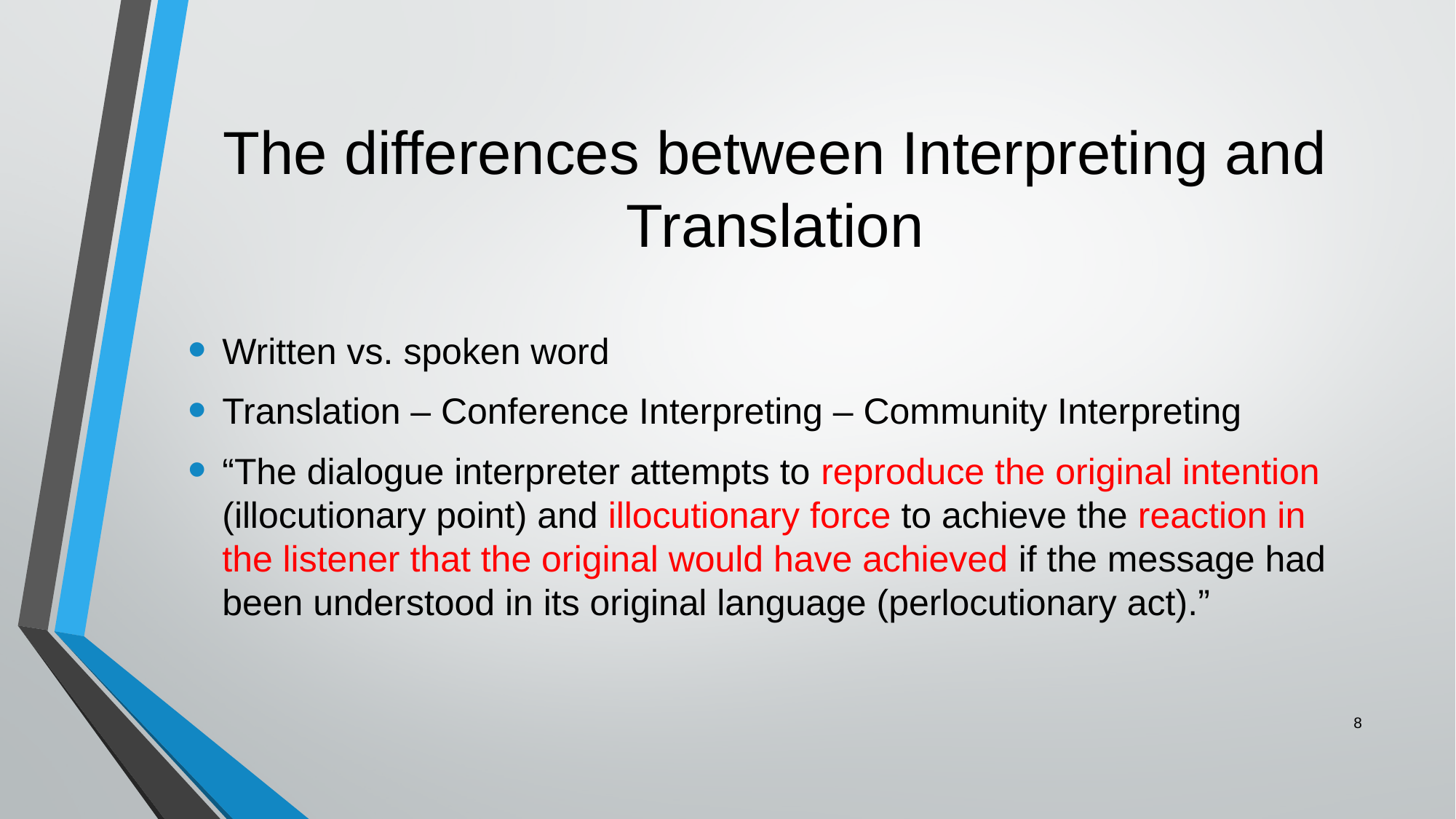

# The differences between Interpreting and Translation
Written vs. spoken word
Translation – Conference Interpreting – Community Interpreting
“The dialogue interpreter attempts to reproduce the original intention (illocutionary point) and illocutionary force to achieve the reaction in the listener that the original would have achieved if the message had been understood in its original language (perlocutionary act).”

8